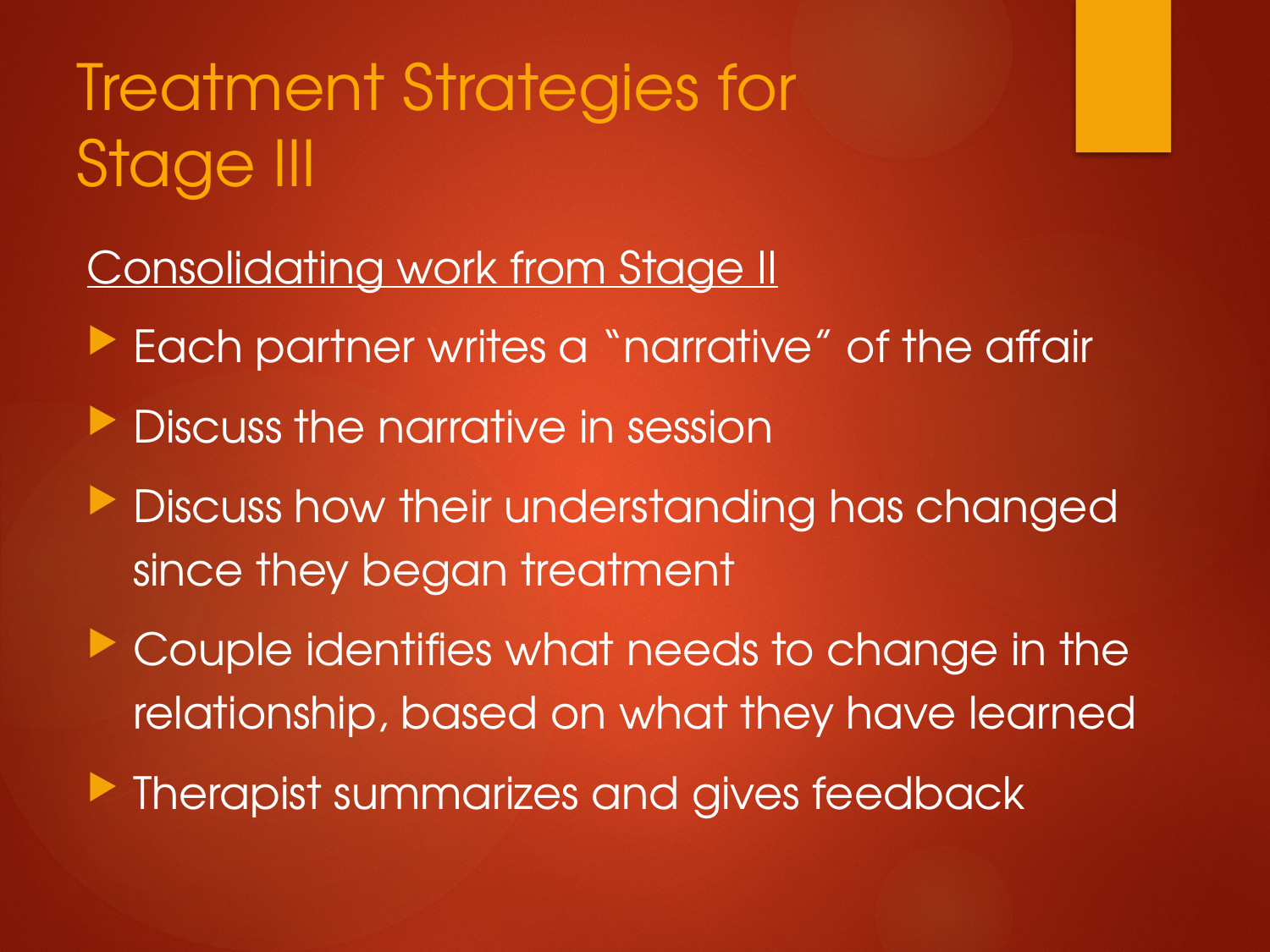

# Treatment Strategies for Stage III
Consolidating work from Stage II
Each partner writes a “narrative” of the affair
Discuss the narrative in session
Discuss how their understanding has changed since they began treatment
Couple identifies what needs to change in the relationship, based on what they have learned
Therapist summarizes and gives feedback